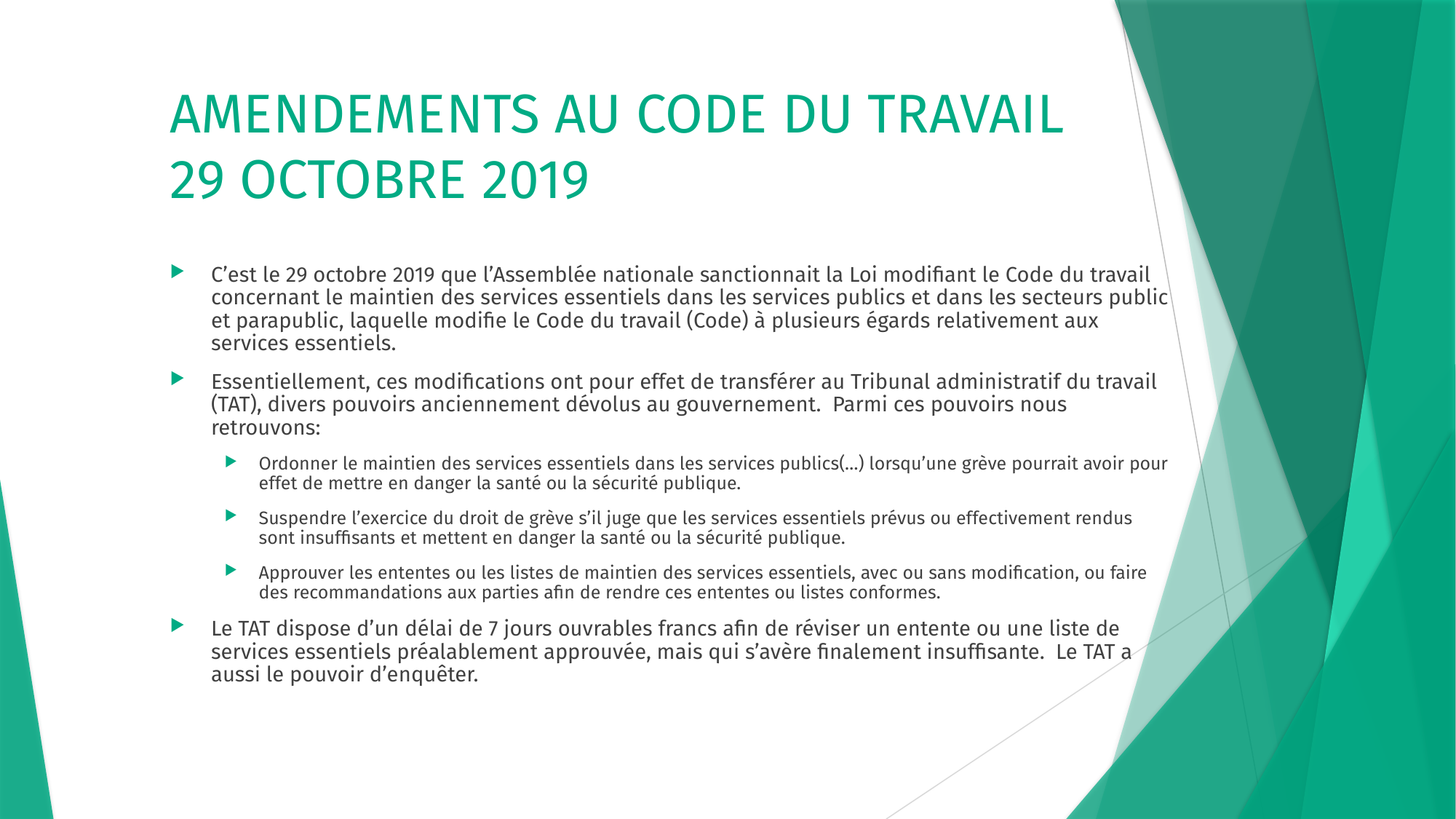

# AMENDEMENTS AU CODE DU TRAVAIL 29 OCTOBRE 2019
C’est le 29 octobre 2019 que l’Assemblée nationale sanctionnait la Loi modifiant le Code du travail concernant le maintien des services essentiels dans les services publics et dans les secteurs public et parapublic, laquelle modifie le Code du travail (Code) à plusieurs égards relativement aux services essentiels.
Essentiellement, ces modifications ont pour effet de transférer au Tribunal administratif du travail (TAT), divers pouvoirs anciennement dévolus au gouvernement.  Parmi ces pouvoirs nous retrouvons:
Ordonner le maintien des services essentiels dans les services publics(…) lorsqu’une grève pourrait avoir pour effet de mettre en danger la santé ou la sécurité publique.
Suspendre l’exercice du droit de grève s’il juge que les services essentiels prévus ou effectivement rendus sont insuffisants et mettent en danger la santé ou la sécurité publique.
Approuver les ententes ou les listes de maintien des services essentiels, avec ou sans modification, ou faire des recommandations aux parties afin de rendre ces ententes ou listes conformes.
Le TAT dispose d’un délai de 7 jours ouvrables francs afin de réviser un entente ou une liste de services essentiels préalablement approuvée, mais qui s’avère finalement insuffisante.  Le TAT a aussi le pouvoir d’enquêter.